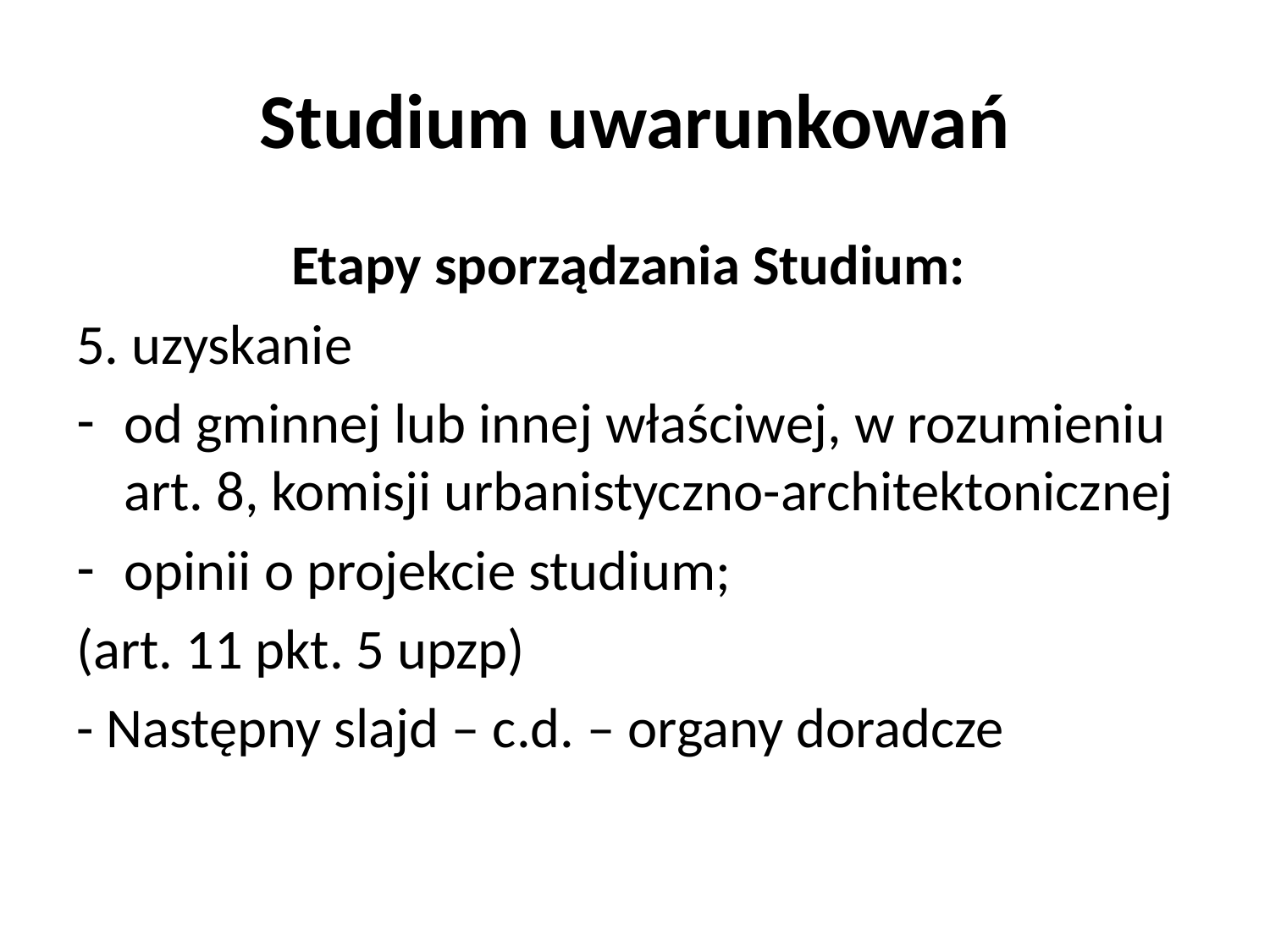

# Studium uwarunkowań
Etapy sporządzania Studium:
5. uzyskanie
od gminnej lub innej właściwej, w rozumieniu art. 8, komisji urbanistyczno-architektonicznej
opinii o projekcie studium;
(art. 11 pkt. 5 upzp)
- Następny slajd – c.d. – organy doradcze